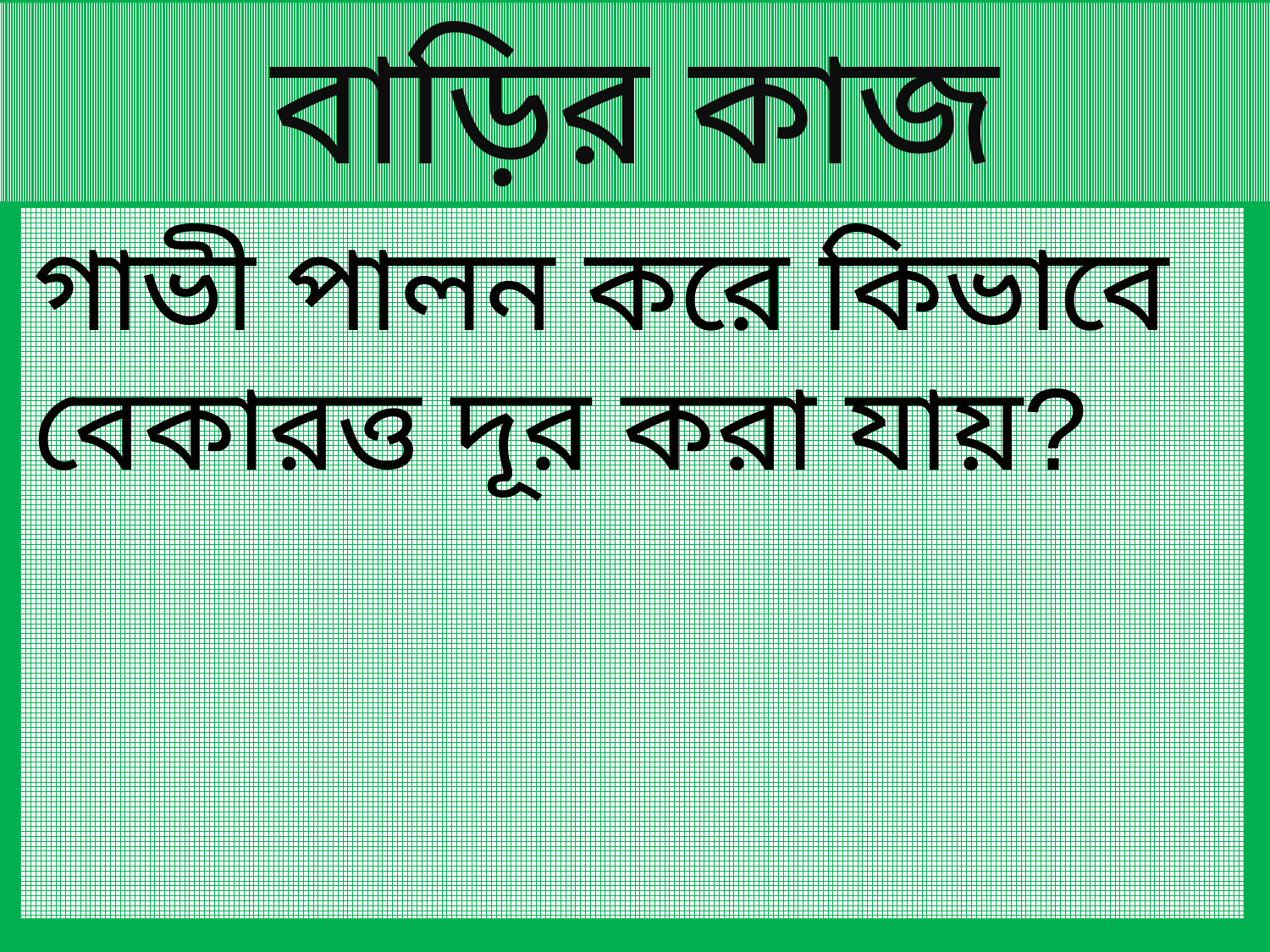

বাড়ির কাজ
গাভী পালন করে কিভাবে বেকারত্ত দূর করা যায়?